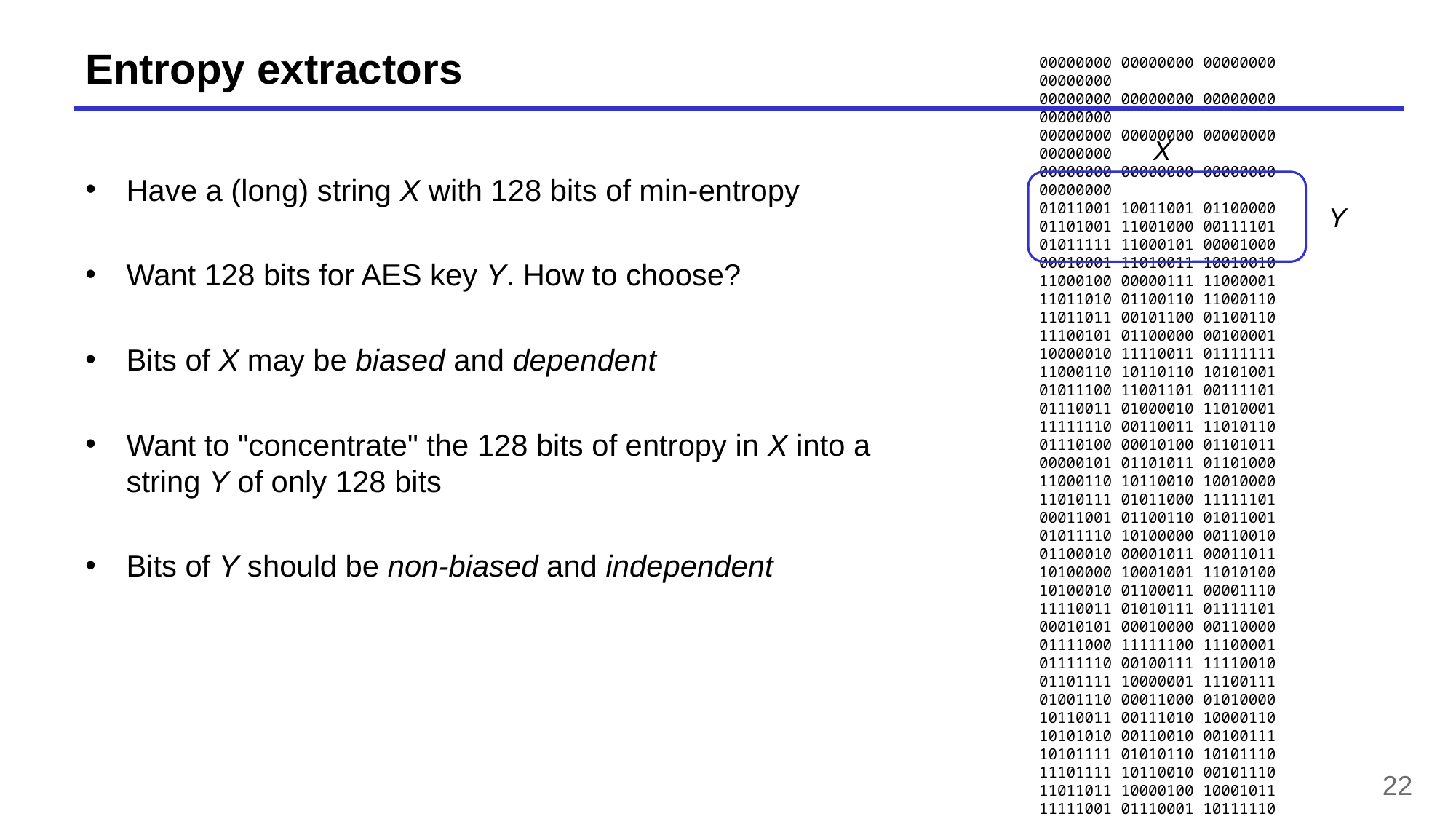

# Entropy extractors

Have a (long) string X with 128 bits of min-entropy

Want 128 bits for AES key Y. How to choose?

Bits of X may be biased and dependent

Want to "concentrate" the 128 bits of entropy in X into a string Y of only 128 bits

Bits of Y should be non-biased and independent
X
00000000 00000000 00000000 00000000
00000000 00000000 00000000 00000000
00000000 00000000 00000000 00000000
00000000 00000000 00000000 00000000
01011001 10011001 01100000 01101001 11001000 00111101 01011111 11000101 00001000 00010001 11010011 10010010 11000100 00000111 11000001 11011010 01100110 11000110 11011011 00101100 01100110 11100101 01100000 00100001 10000010 11110011 01111111 11000110 10110110 10101001 01011100 11001101 00111101 01110011 01000010 11010001 11111110 00110011 11010110 01110100 00010100 01101011 00000101 01101011 01101000 11000110 10110010 10010000 11010111 01011000 11111101 00011001 01100110 01011001 01011110 10100000 00110010 01100010 00001011 00011011 10100000 10001001 11010100 10100010 01100011 00001110 11110011 01010111 01111101 00010101 00010000 00110000 01111000 11111100 11100001 01111110 00100111 11110010 01101111 10000001 11100111 01001110 00011000 01010000 10110011 00111010 10000110 10101010 00110010 00100111 10101111 01010110 10101110 11101111 10110010 00101110 11011011 10000100 10001011 11111001 01110001 10111110 01000000 11001111 10010111 01100001 01101101 11100101 11011111 01000010 00111111 11000100

Y
22